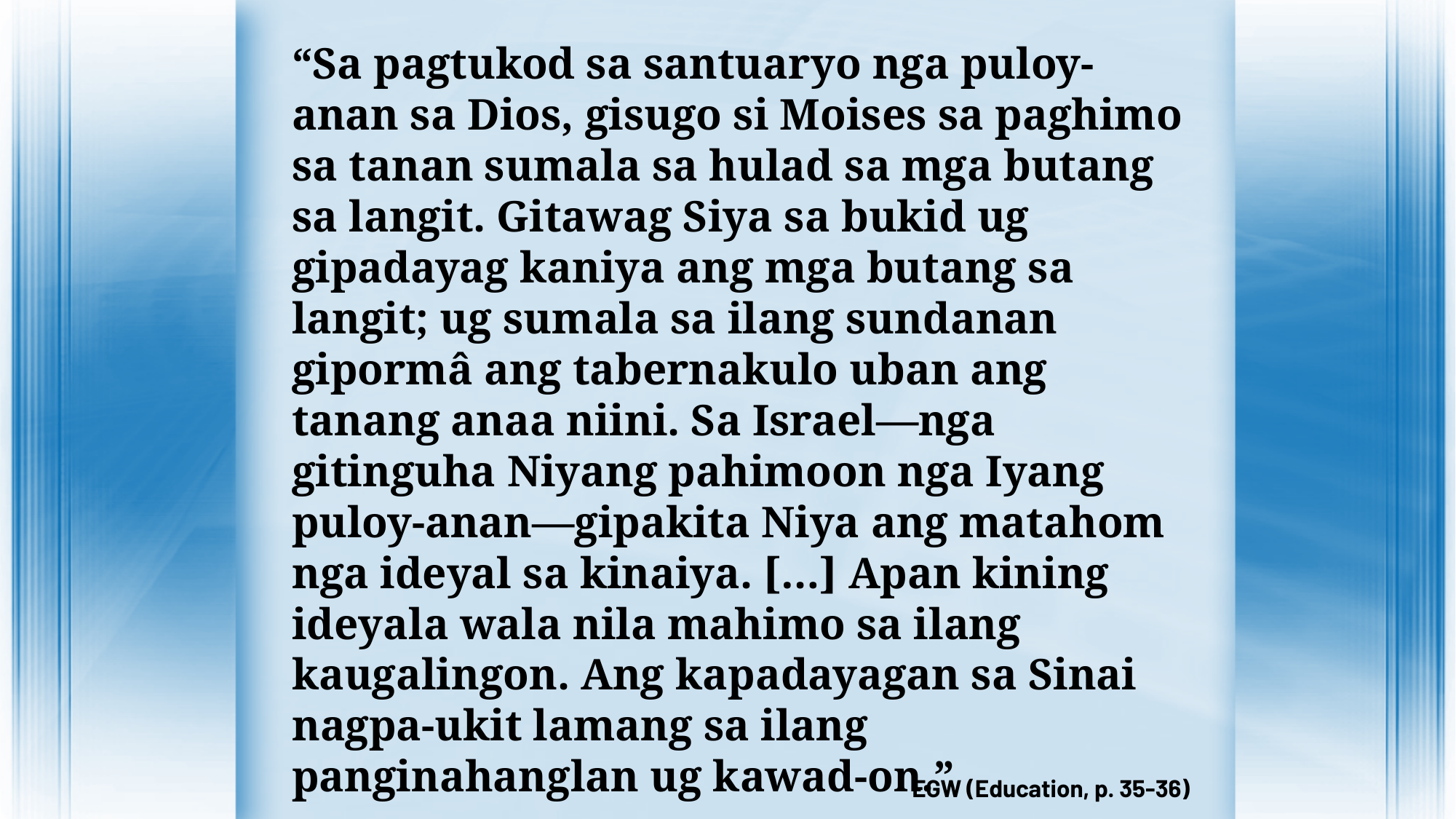

“Sa pagtukod sa santuaryo nga puloy-anan sa Dios, gisugo si Moises sa paghimo sa tanan sumala sa hulad sa mga butang sa langit. Gitawag Siya sa bukid ug gipadayag kaniya ang mga butang sa langit; ug sumala sa ilang sundanan gipormâ ang tabernakulo uban ang tanang anaa niini. Sa Israel—nga gitinguha Niyang pahimoon nga Iyang puloy-anan—gipakita Niya ang matahom nga ideyal sa kinaiya. […] Apan kining ideyala wala nila mahimo sa ilang kaugalingon. Ang kapadayagan sa Sinai nagpa-ukit lamang sa ilang panginahanglan ug kawad-on.”
EGW (Education, p. 35-36)